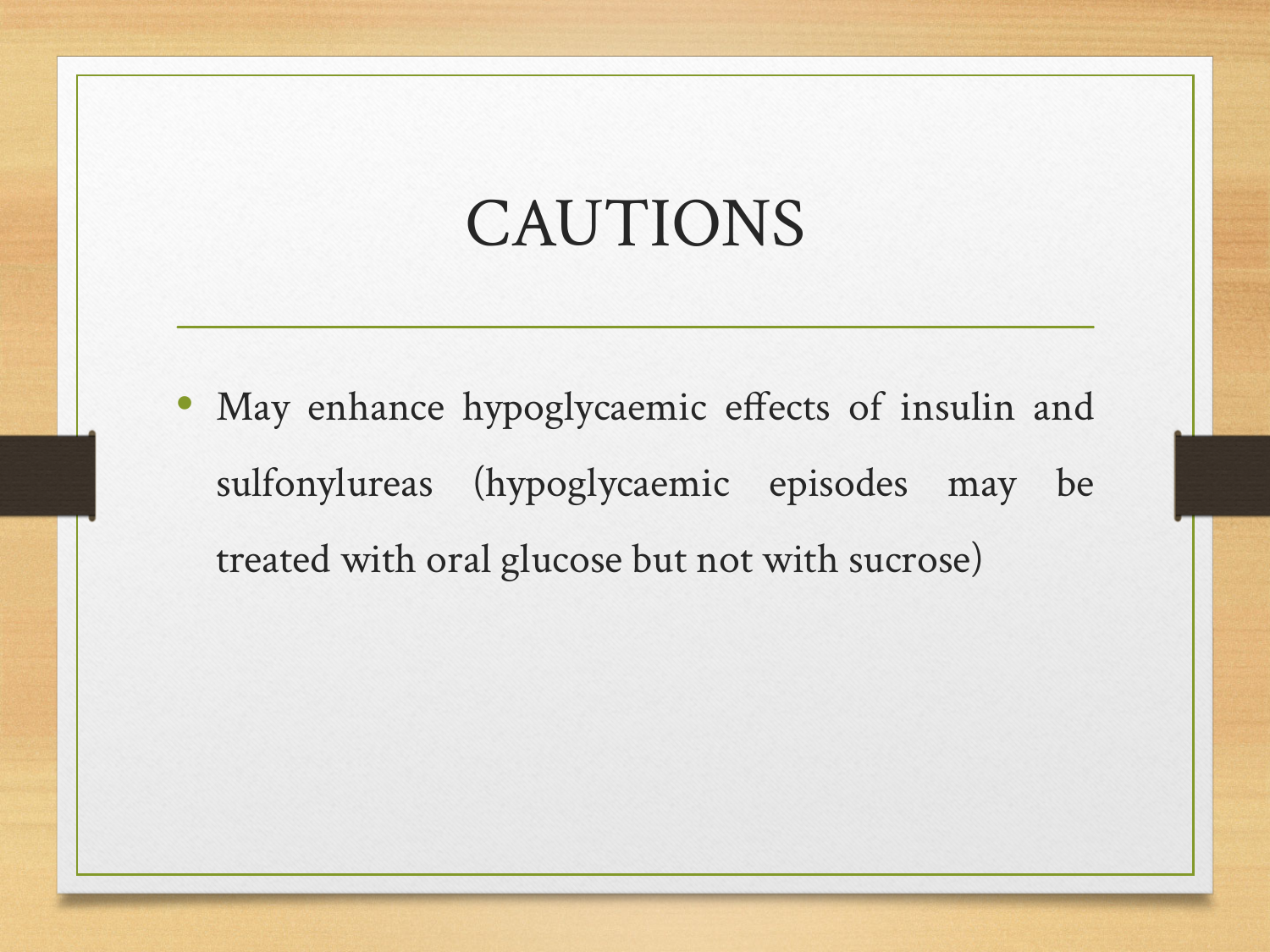

# CAUTIONS
May enhance hypoglycaemic effects of insulin and sulfonylureas (hypoglycaemic episodes may be treated with oral glucose but not with sucrose)